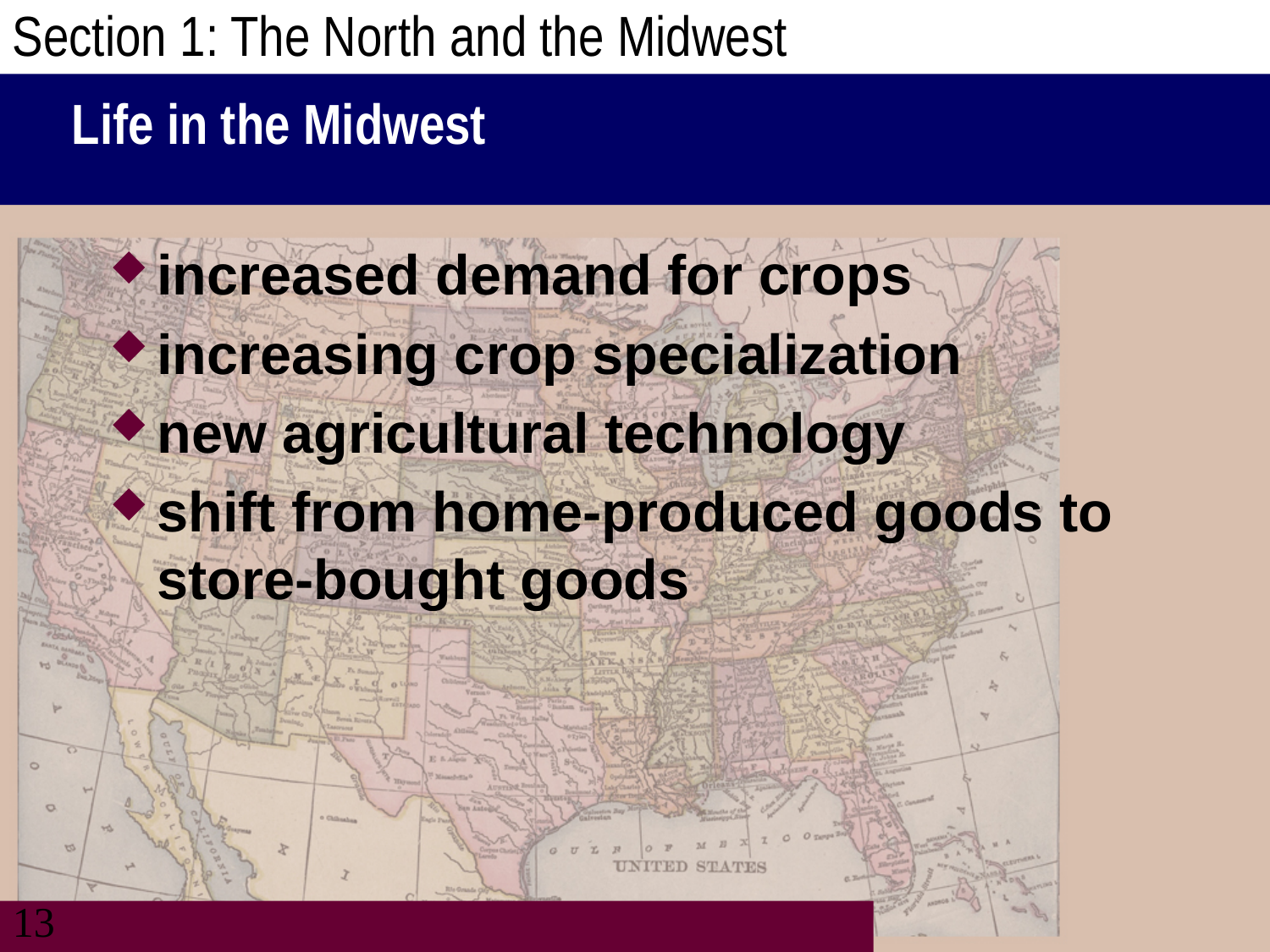

Section 1: The North and the Midwest
# Life in the Midwest
increased demand for crops
increasing crop specialization
new agricultural technology
shift from home-produced goods to store-bought goods
13